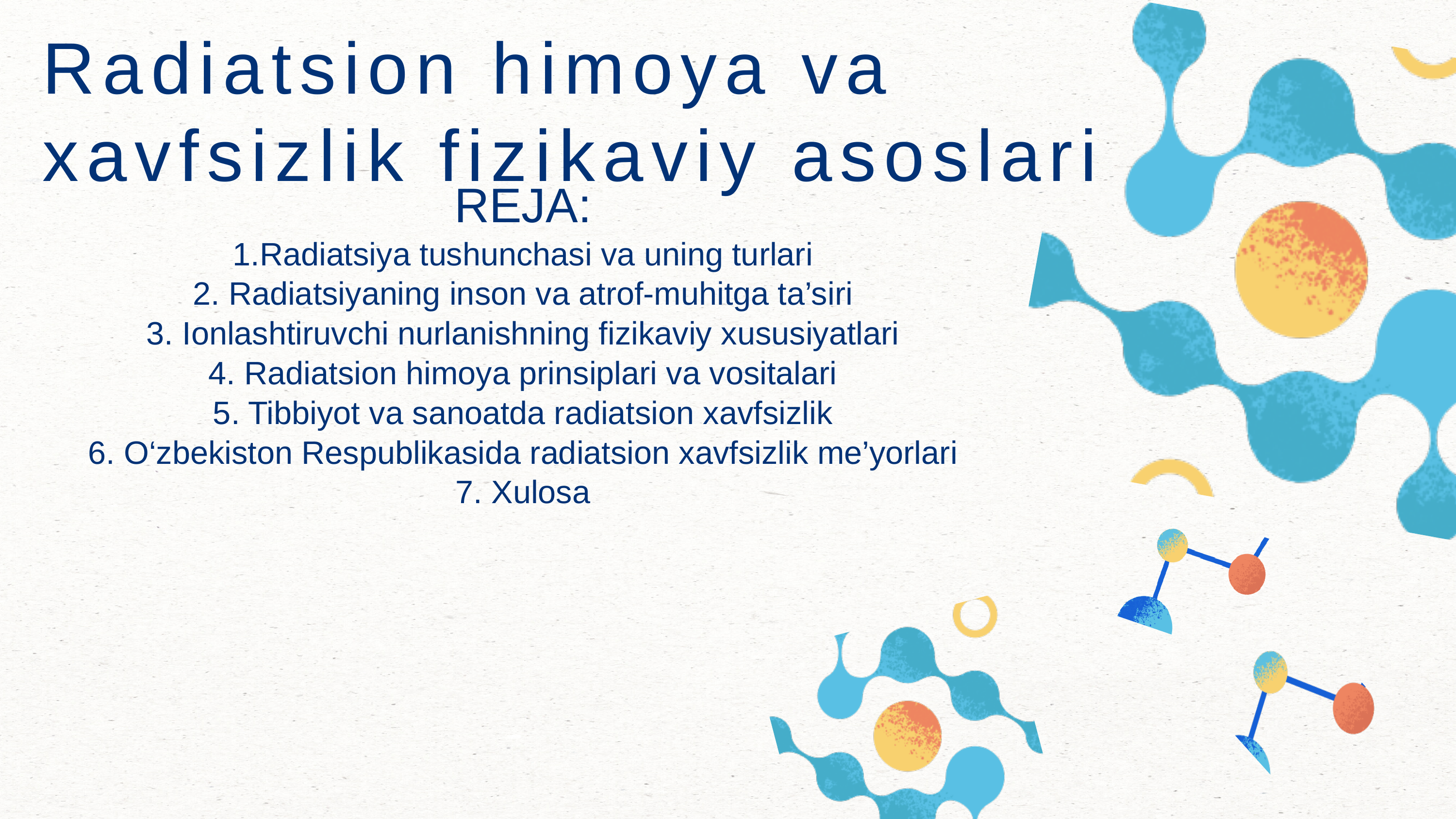

Radiatsion himoya va xavfsizlik fizikaviy asoslari

REJA:
1.Radiatsiya tushunchasi va uning turlari
2. Radiatsiyaning inson va atrof-muhitga ta’siri
3. Ionlashtiruvchi nurlanishning fizikaviy xususiyatlari
4. Radiatsion himoya prinsiplari va vositalari
5. Tibbiyot va sanoatda radiatsion xavfsizlik
6. O‘zbekiston Respublikasida radiatsion xavfsizlik me’yorlari
7. Xulosa